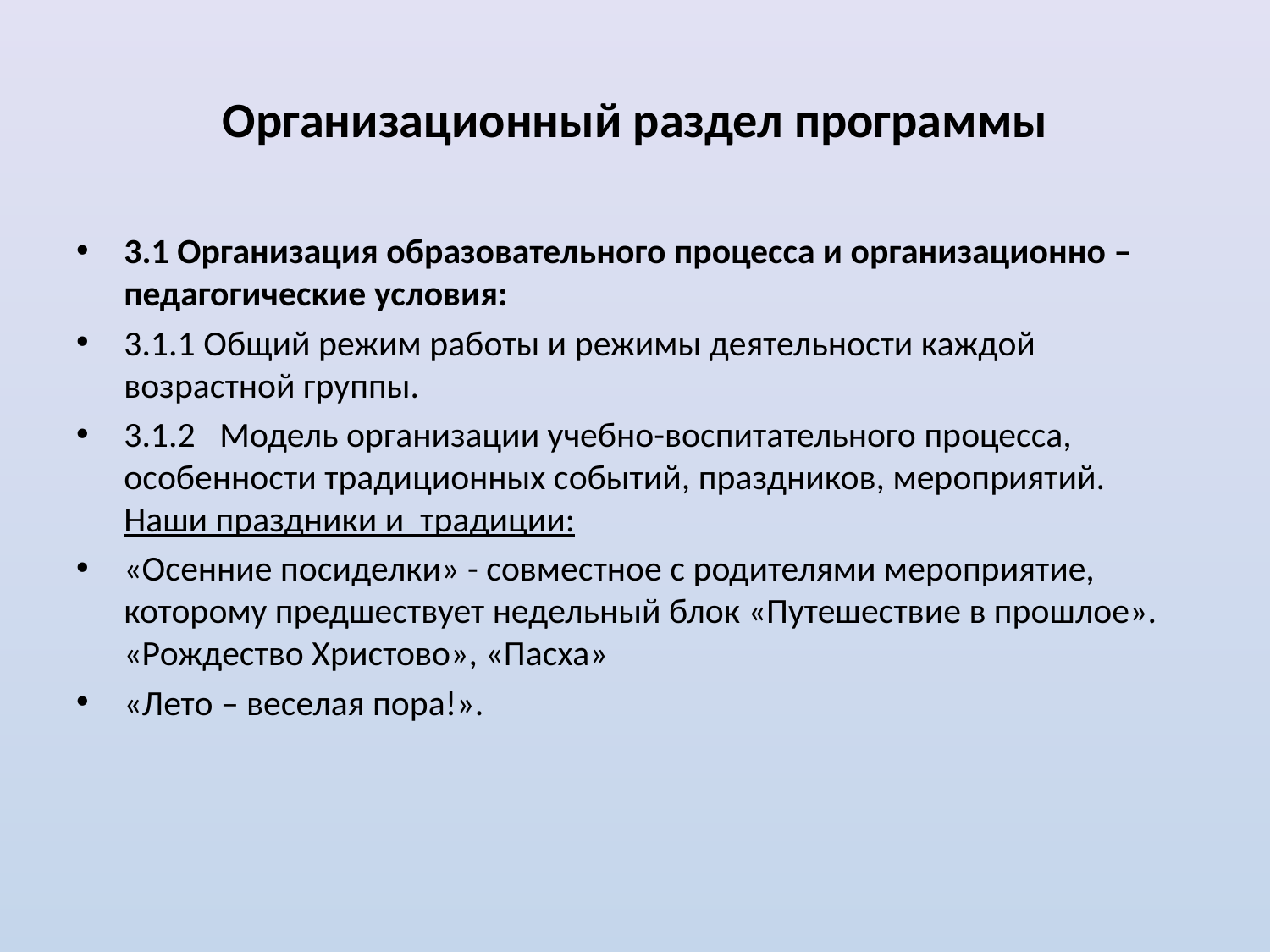

# Организационный раздел программы
3.1 Организация образовательного процесса и организационно – педагогические условия:
3.1.1 Общий режим работы и режимы деятельности каждой возрастной группы.
3.1.2   Модель организации учебно-воспитательного процесса, особенности традиционных событий, праздников, мероприятий. Наши праздники и  традиции:
«Осенние посиделки» - совместное с родителями мероприятие, которому предшествует недельный блок «Путешествие в прошлое». «Рождество Христово», «Пасха»
«Лето – веселая пора!».